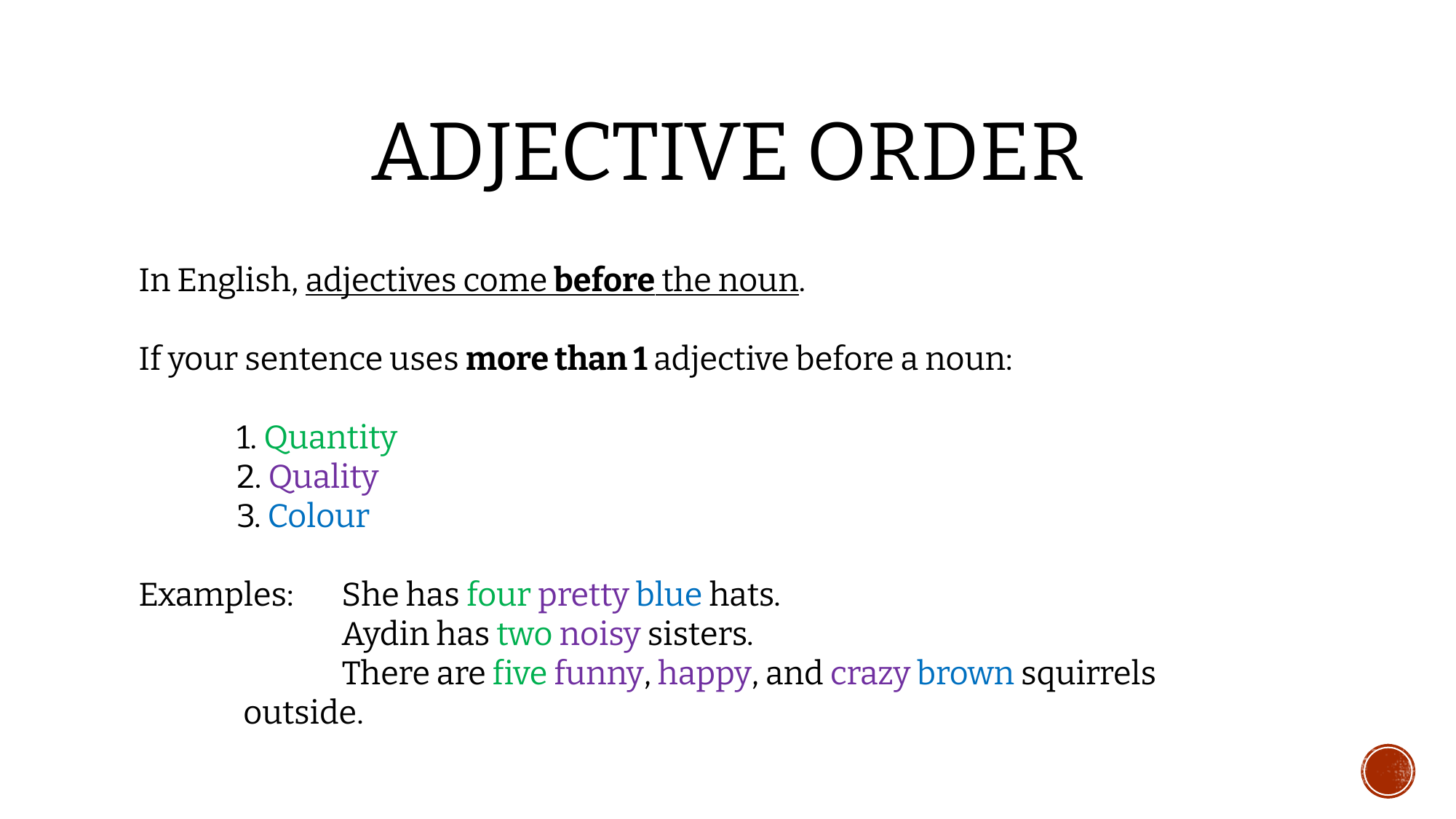

# Adjective Order
In English, adjectives come before the noun.

If your sentence uses more than 1 adjective before a noun:

	1. Quantity
	2. Quality
	3. Colour

Examples:	 She has four pretty blue hats.
		 Aydin has two noisy sisters.
		 There are five funny, happy, and crazy brown squirrels 		 outside.